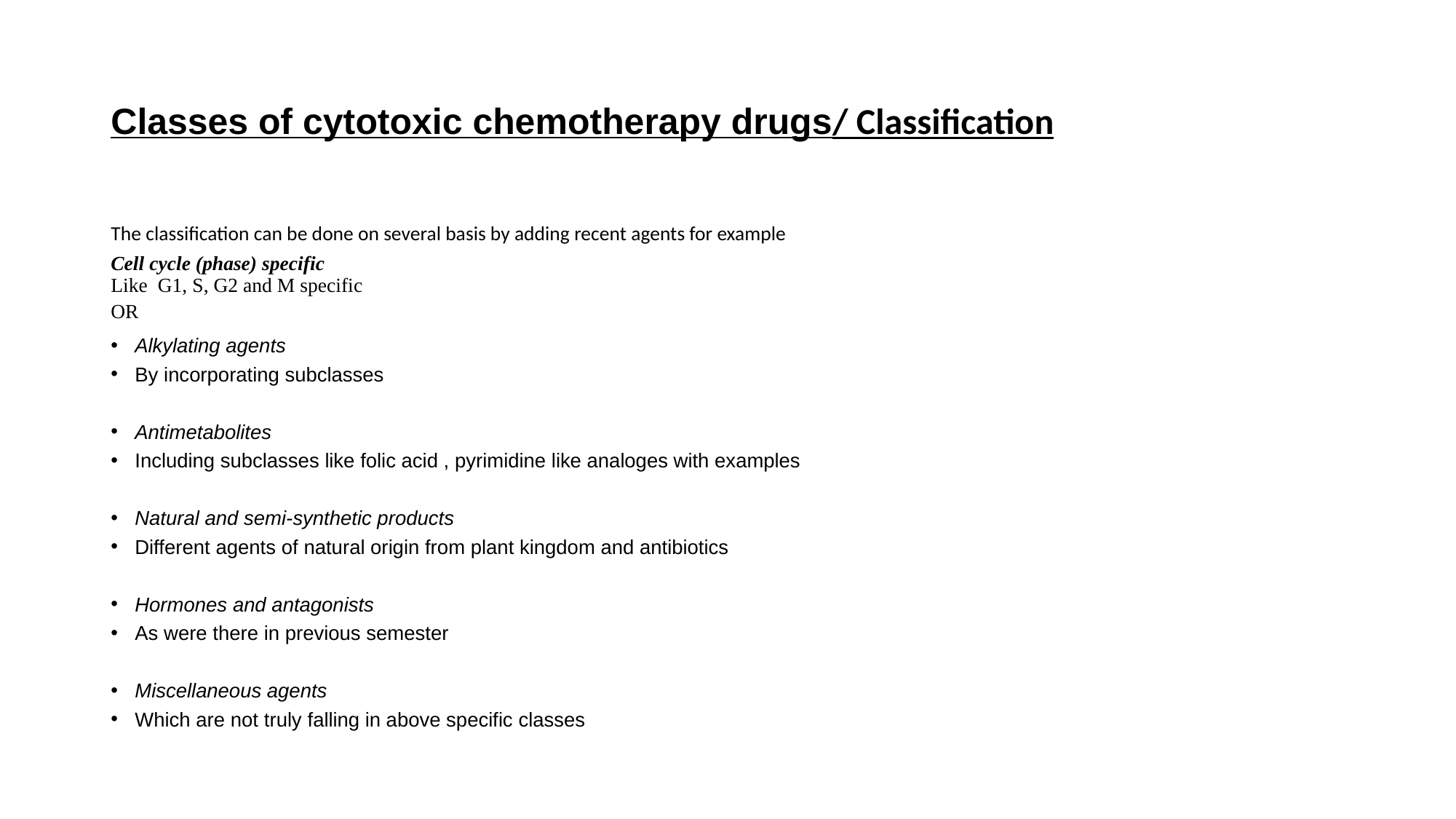

# Classes of cytotoxic chemotherapy drugs/ Classification
The classification can be done on several basis by adding recent agents for example
Cell cycle (phase) specific
Like  G1, S, G2 and M specific
OR
Alkylating agents
By incorporating subclasses

Antimetabolites
Including subclasses like folic acid , pyrimidine like analoges with examples

Natural and semi-synthetic products
Different agents of natural origin from plant kingdom and antibiotics

Hormones and antagonists
As were there in previous semester

Miscellaneous agents
Which are not truly falling in above specific classes